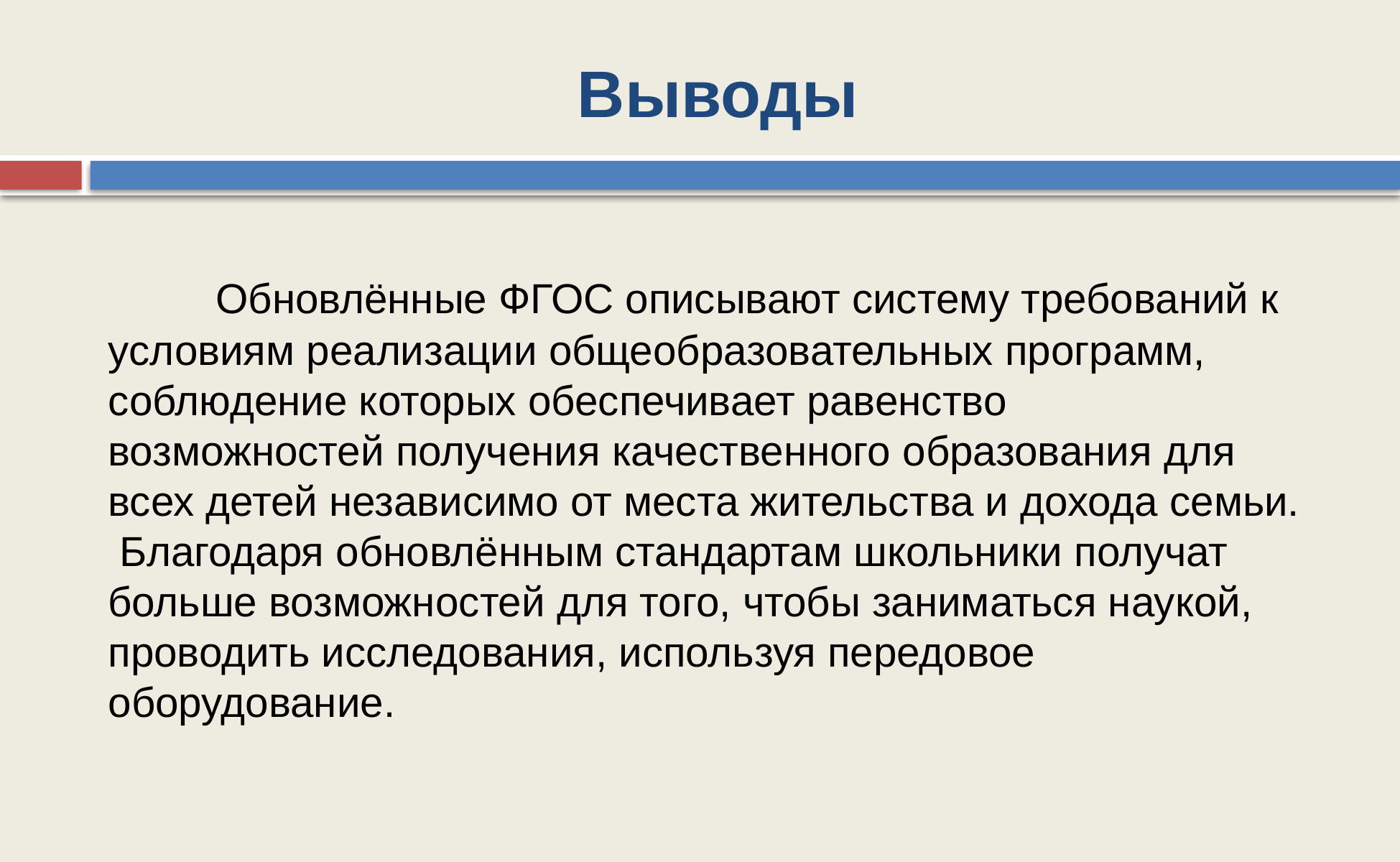

# Выводы

	Обновлённые ФГОС описывают систему требований к условиям реализации общеобразовательных программ, соблюдение которых обеспечивает равенство
возможностей получения качественного образования для всех детей независимо от места жительства и дохода семьи.
 Благодаря обновлённым стандартам школьники получат больше возможностей для того, чтобы заниматься наукой, проводить исследования, используя передовое оборудование.